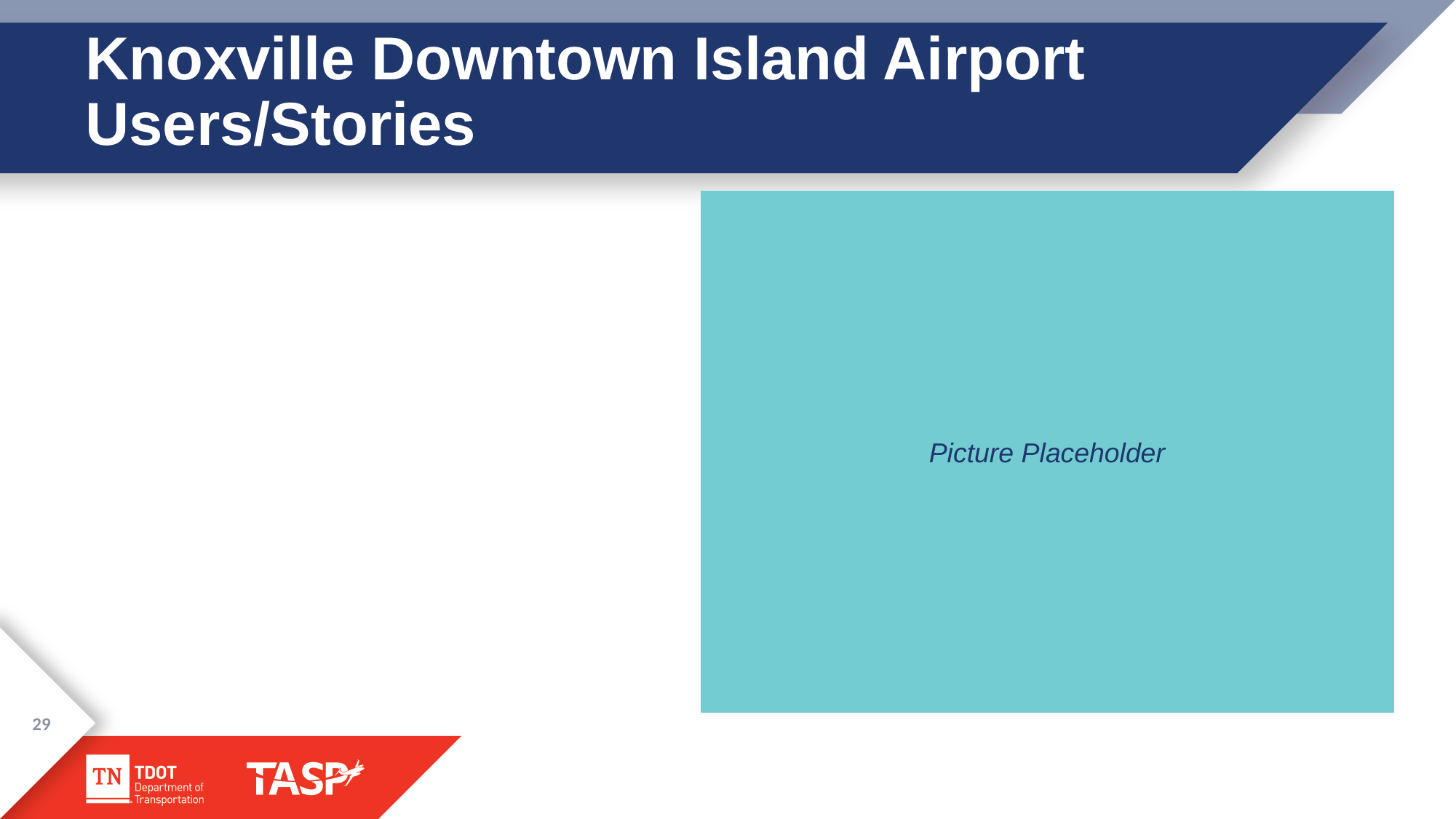

# Knoxville Downtown Island Airport Users/Stories

Picture Placeholder
29